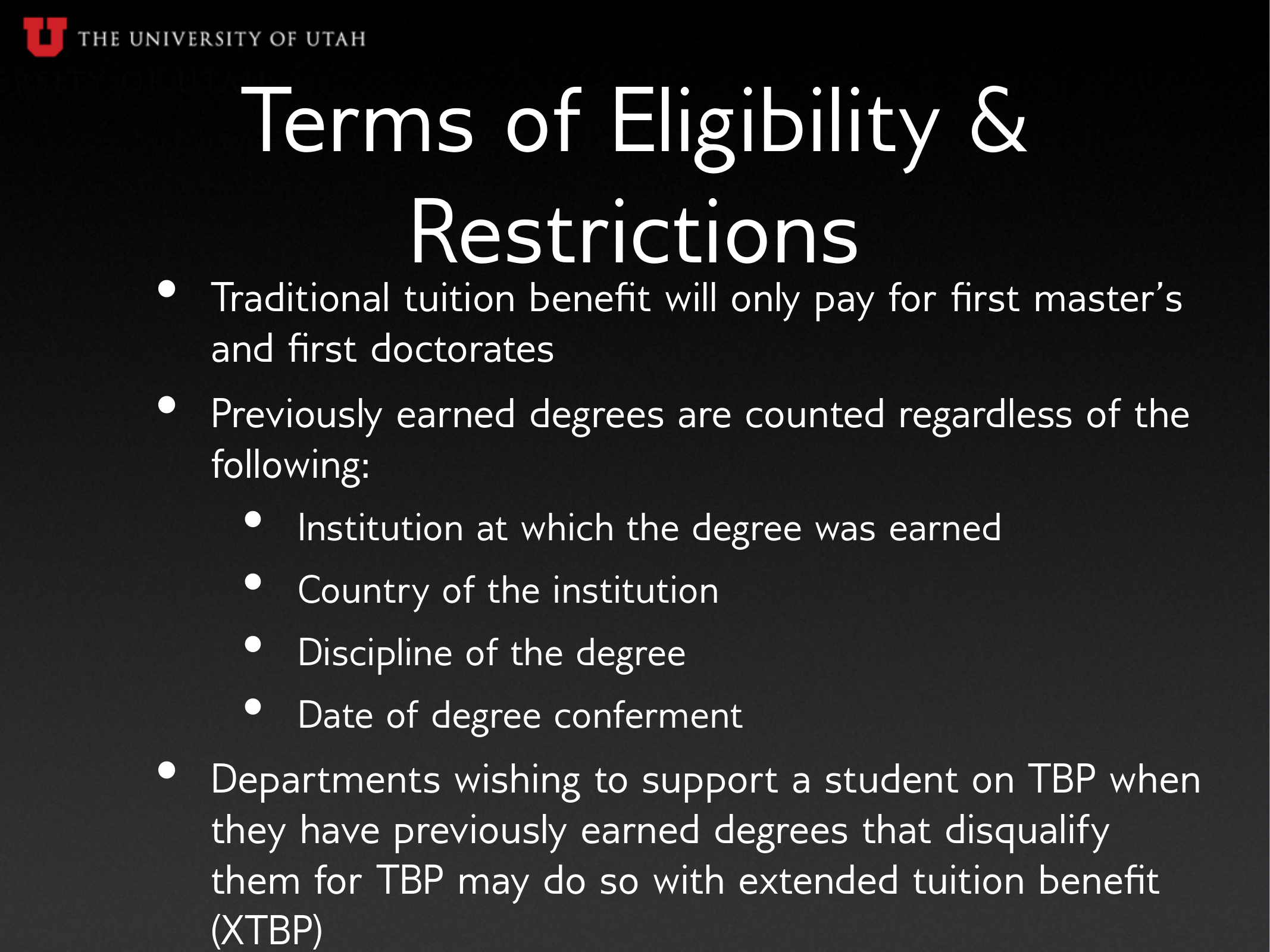

# Terms of Eligibility & Restrictions
Traditional tuition benefit will only pay for first master’s and first doctorates
Previously earned degrees are counted regardless of the following:
Institution at which the degree was earned
Country of the institution
Discipline of the degree
Date of degree conferment
Departments wishing to support a student on TBP when they have previously earned degrees that disqualify them for TBP may do so with extended tuition benefit (XTBP)